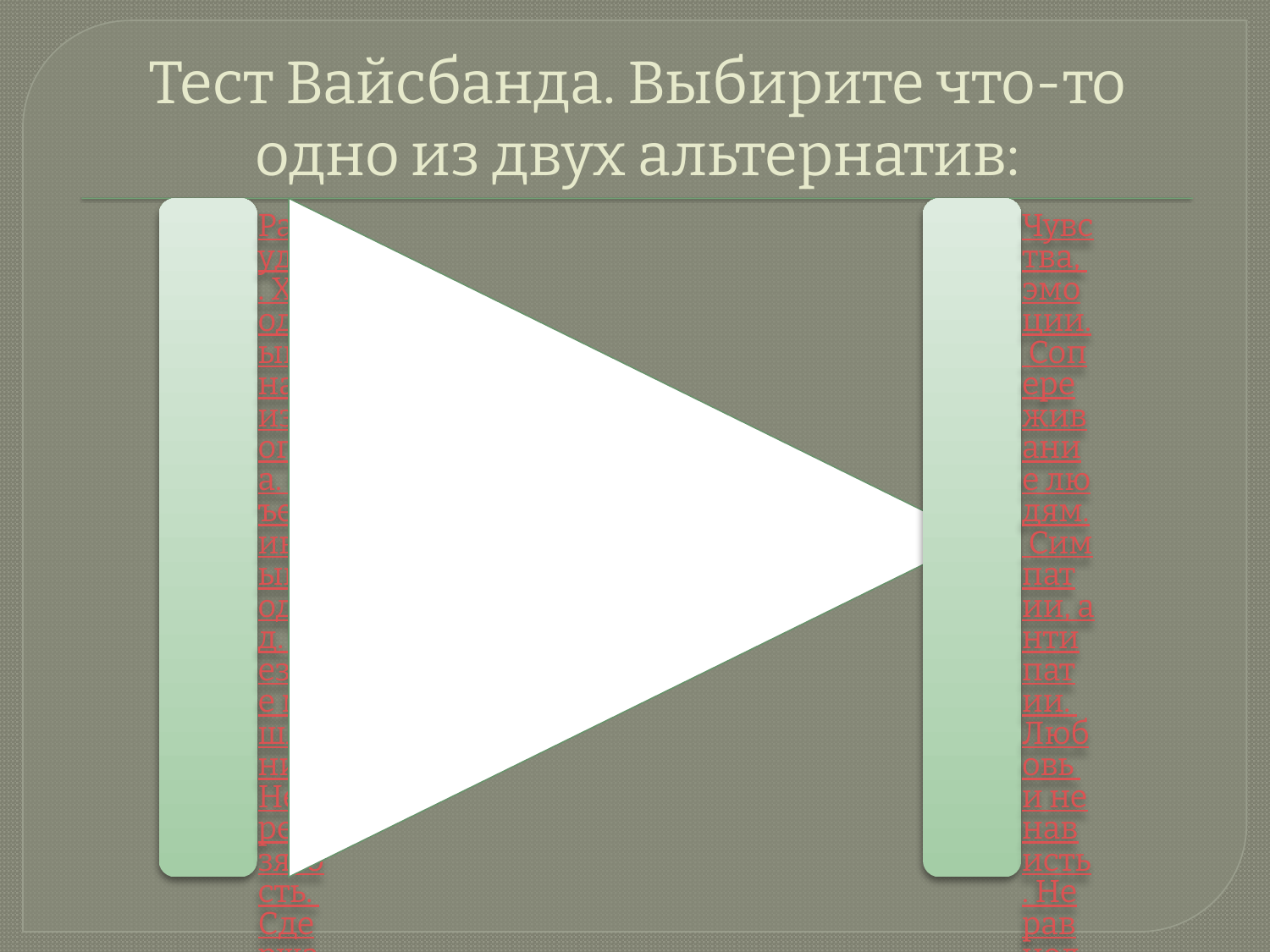

# Тест Вайсбанда. Выбирите что-то одно из двух альтернатив: